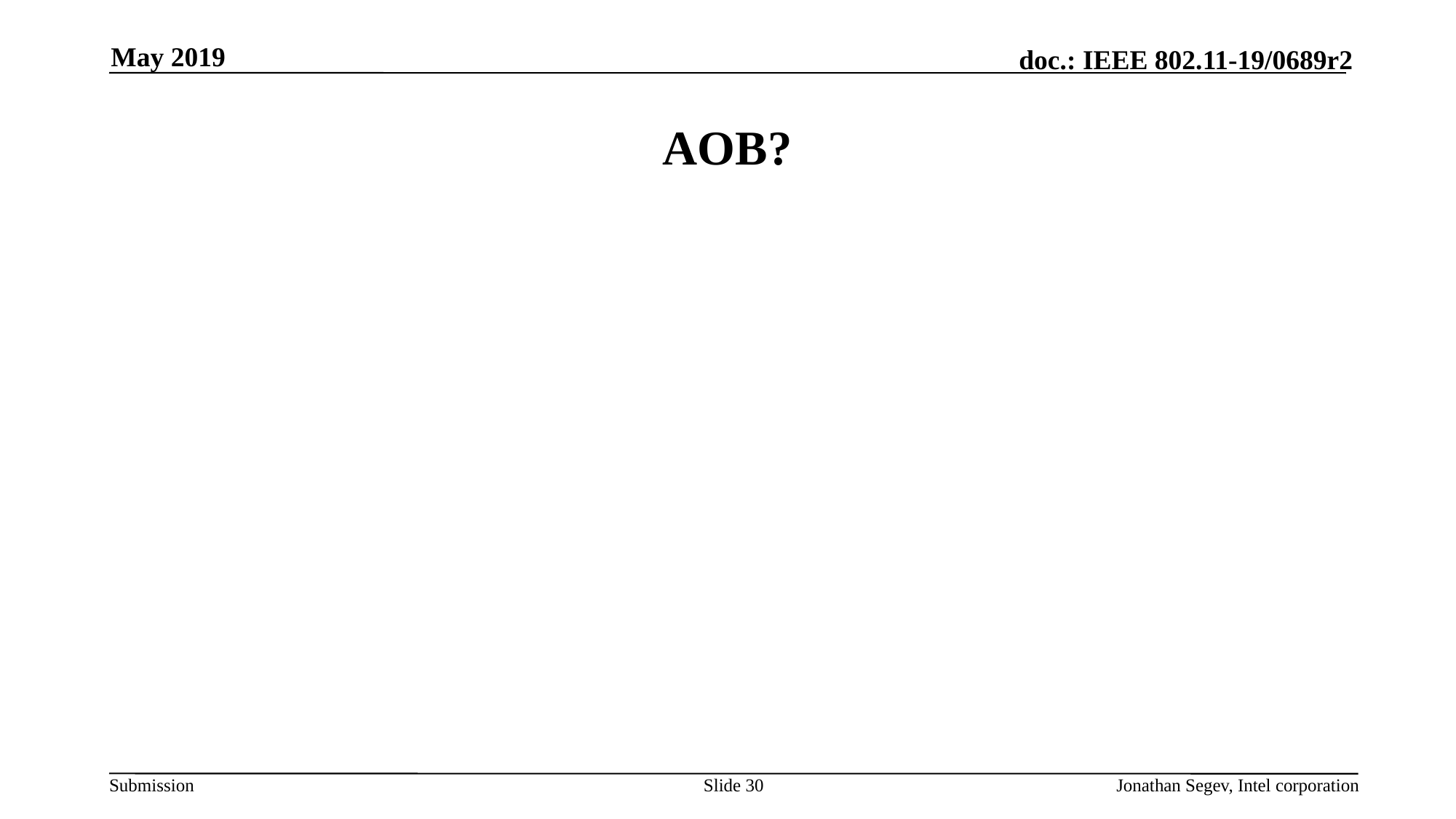

May 2019
# AOB?

Slide 30
Jonathan Segev, Intel corporation